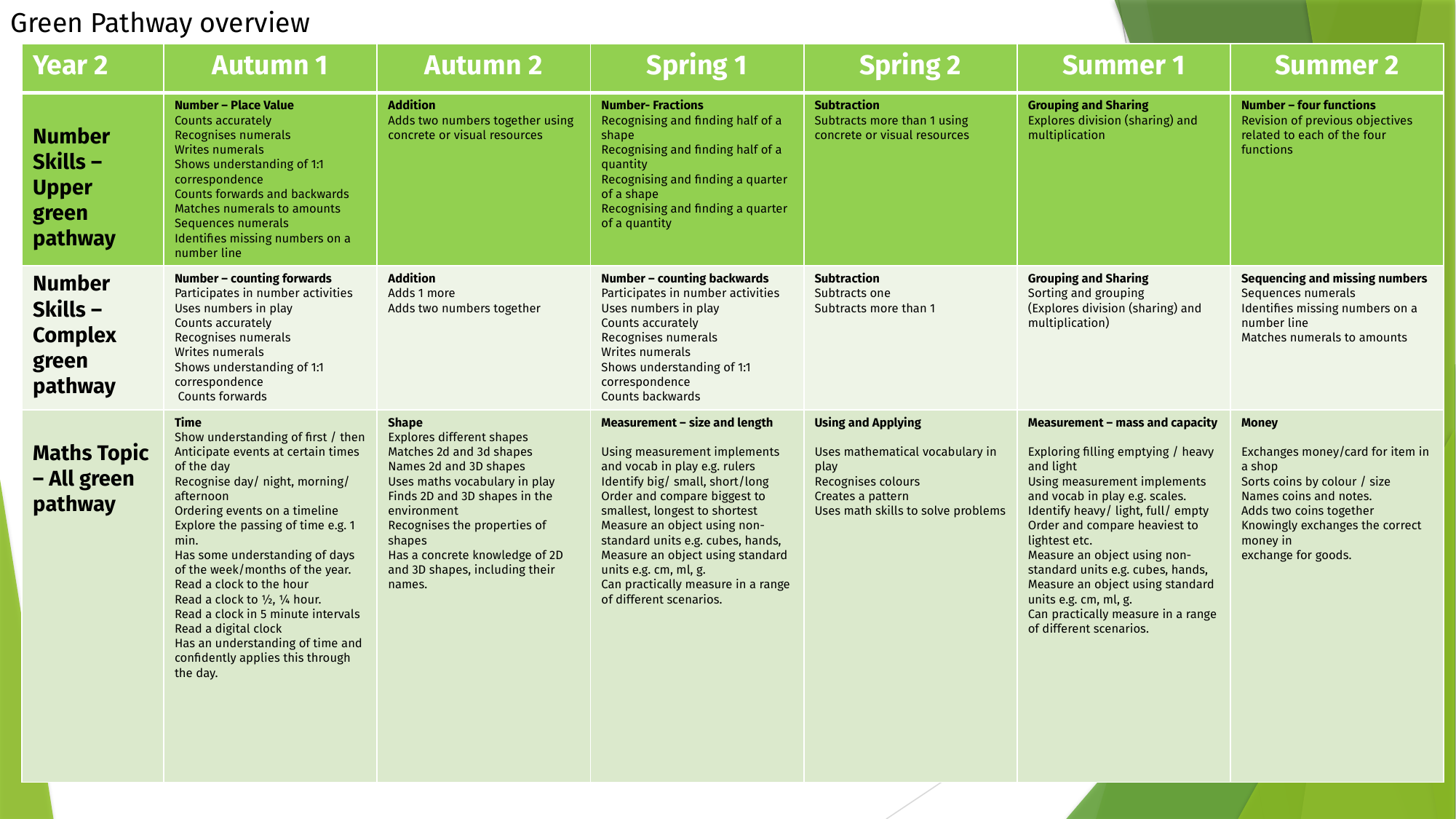

Green Pathway overview
| Year 2 | Autumn 1 | Autumn 2 | Spring 1 | Spring 2 | Summer 1 | Summer 2 |
| --- | --- | --- | --- | --- | --- | --- |
| Number Skills – Upper green pathway | Number – Place Value Counts accurately Recognises numerals Writes numerals Shows understanding of 1:1 correspondence Counts forwards and backwards Matches numerals to amounts Sequences numerals Identifies missing numbers on a number line | Addition Adds two numbers together using concrete or visual resources | Number- Fractions Recognising and finding half of a shape Recognising and finding half of a quantity Recognising and finding a quarter of a shape Recognising and finding a quarter of a quantity | Subtraction Subtracts more than 1 using concrete or visual resources | Grouping and Sharing Explores division (sharing) and multiplication | Number – four functions Revision of previous objectives related to each of the four functions |
| Number Skills – Complex green pathway | Number – counting forwards Participates in number activities Uses numbers in play Counts accurately Recognises numerals Writes numerals Shows understanding of 1:1 correspondence Counts forwards | Addition Adds 1 more Adds two numbers together | Number – counting backwards Participates in number activities Uses numbers in play Counts accurately Recognises numerals Writes numerals Shows understanding of 1:1 correspondence Counts backwards | Subtraction Subtracts one Subtracts more than 1 | Grouping and Sharing Sorting and grouping (Explores division (sharing) and multiplication) | Sequencing and missing numbers Sequences numerals Identifies missing numbers on a number line Matches numerals to amounts |
| Maths Topic – All green pathway | Time Show understanding of first / then Anticipate events at certain times of the day Recognise day/ night, morning/ afternoon Ordering events on a timeline Explore the passing of time e.g. 1 min. Has some understanding of days of the week/months of the year. Read a clock to the hour Read a clock to ½, ¼ hour. Read a clock in 5 minute intervals Read a digital clock Has an understanding of time and confidently applies this through the day. | Shape Explores different shapes Matches 2d and 3d shapes Names 2d and 3D shapes Uses maths vocabulary in play Finds 2D and 3D shapes in the environment Recognises the properties of shapes Has a concrete knowledge of 2D and 3D shapes, including their names. | Measurement – size and length Using measurement implements and vocab in play e.g. rulers Identify big/ small, short/long Order and compare biggest to smallest, longest to shortest Measure an object using non- standard units e.g. cubes, hands, Measure an object using standard units e.g. cm, ml, g. Can practically measure in a range of different scenarios. | Using and Applying Uses mathematical vocabulary in play Recognises colours Creates a pattern Uses math skills to solve problems | Measurement – mass and capacity Exploring filling emptying / heavy and light Using measurement implements and vocab in play e.g. scales. Identify heavy/ light, full/ empty Order and compare heaviest to lightest etc. Measure an object using non- standard units e.g. cubes, hands, Measure an object using standard units e.g. cm, ml, g. Can practically measure in a range of different scenarios. | Money Exchanges money/card for item in a shop Sorts coins by colour / size Names coins and notes. Adds two coins together Knowingly exchanges the correct money in exchange for goods. |